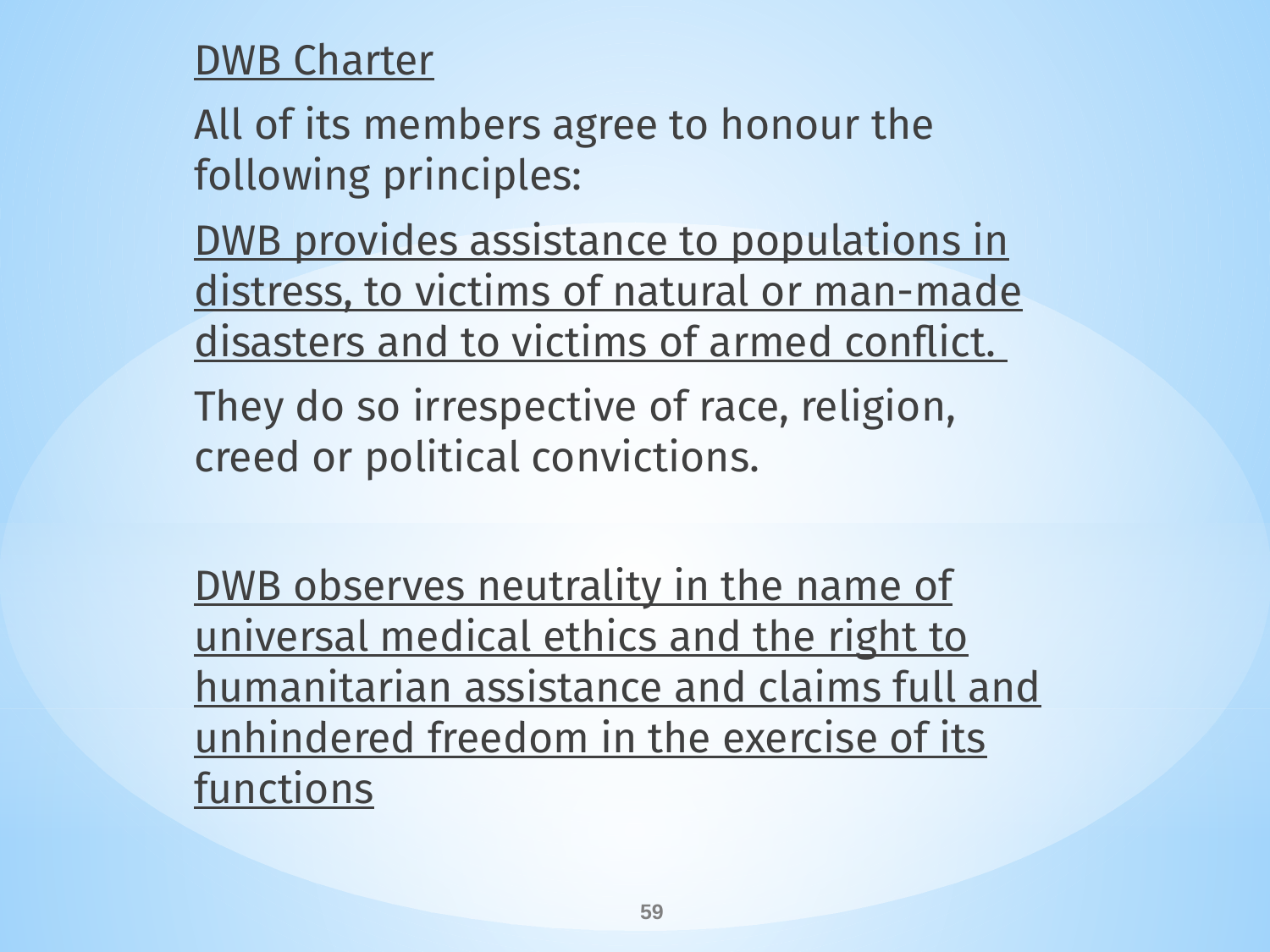

DWB Charter
All of its members agree to honour the following principles:
DWB provides assistance to populations in distress, to victims of natural or man-made disasters and to victims of armed conflict.
They do so irrespective of race, religion, creed or political convictions.

DWB observes neutrality in the name of universal medical ethics and the right to humanitarian assistance and claims full and unhindered freedom in the exercise of its functions

#
59